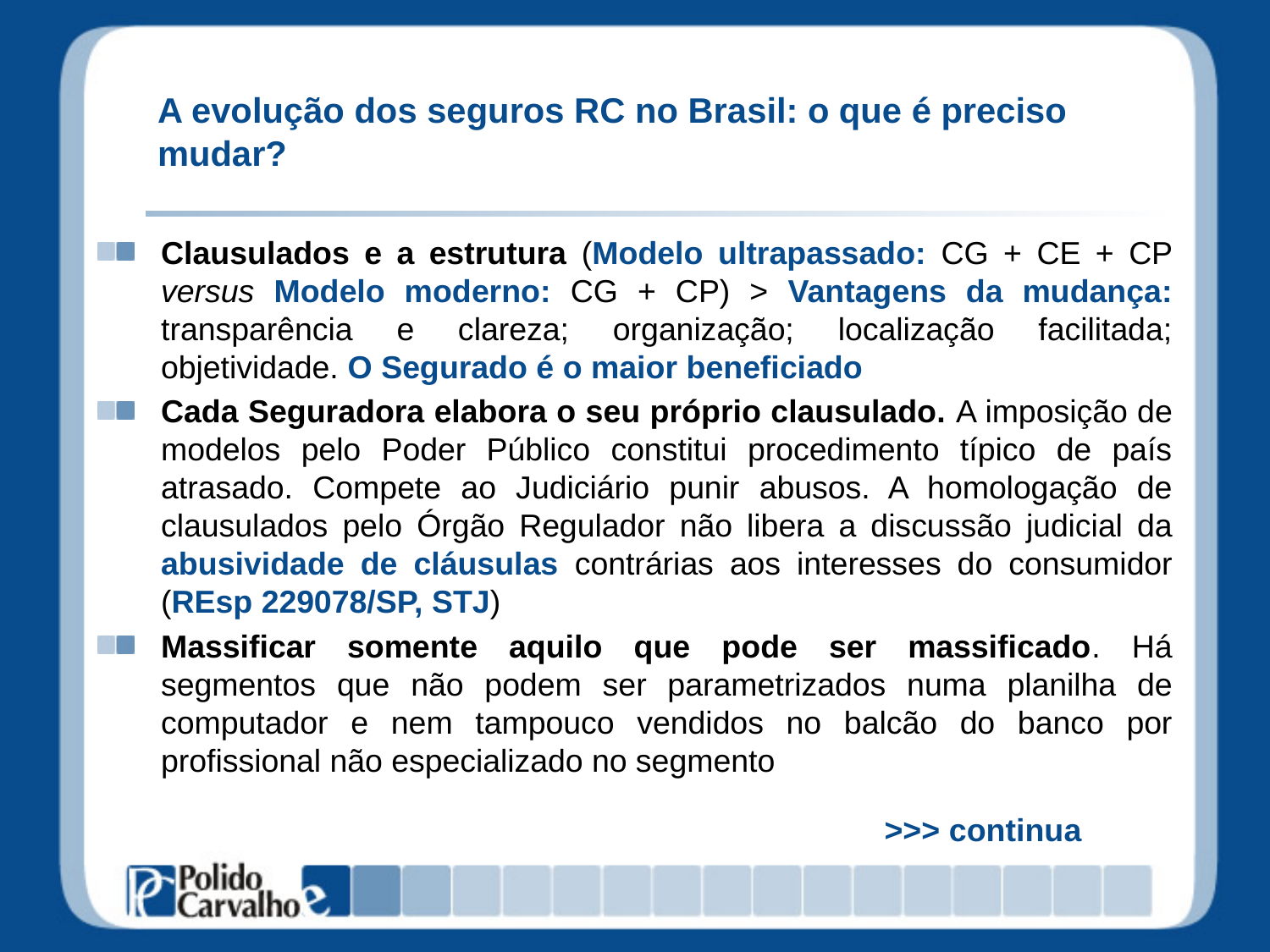

# A evolução dos seguros RC no Brasil: o que é preciso mudar?
Clausulados e a estrutura (Modelo ultrapassado: CG + CE + CP versus Modelo moderno: CG + CP) > Vantagens da mudança: transparência e clareza; organização; localização facilitada; objetividade. O Segurado é o maior beneficiado
Cada Seguradora elabora o seu próprio clausulado. A imposição de modelos pelo Poder Público constitui procedimento típico de país atrasado. Compete ao Judiciário punir abusos. A homologação de clausulados pelo Órgão Regulador não libera a discussão judicial da abusividade de cláusulas contrárias aos interesses do consumidor (REsp 229078/SP, STJ)
Massificar somente aquilo que pode ser massificado. Há segmentos que não podem ser parametrizados numa planilha de computador e nem tampouco vendidos no balcão do banco por profissional não especializado no segmento
						>>> continua